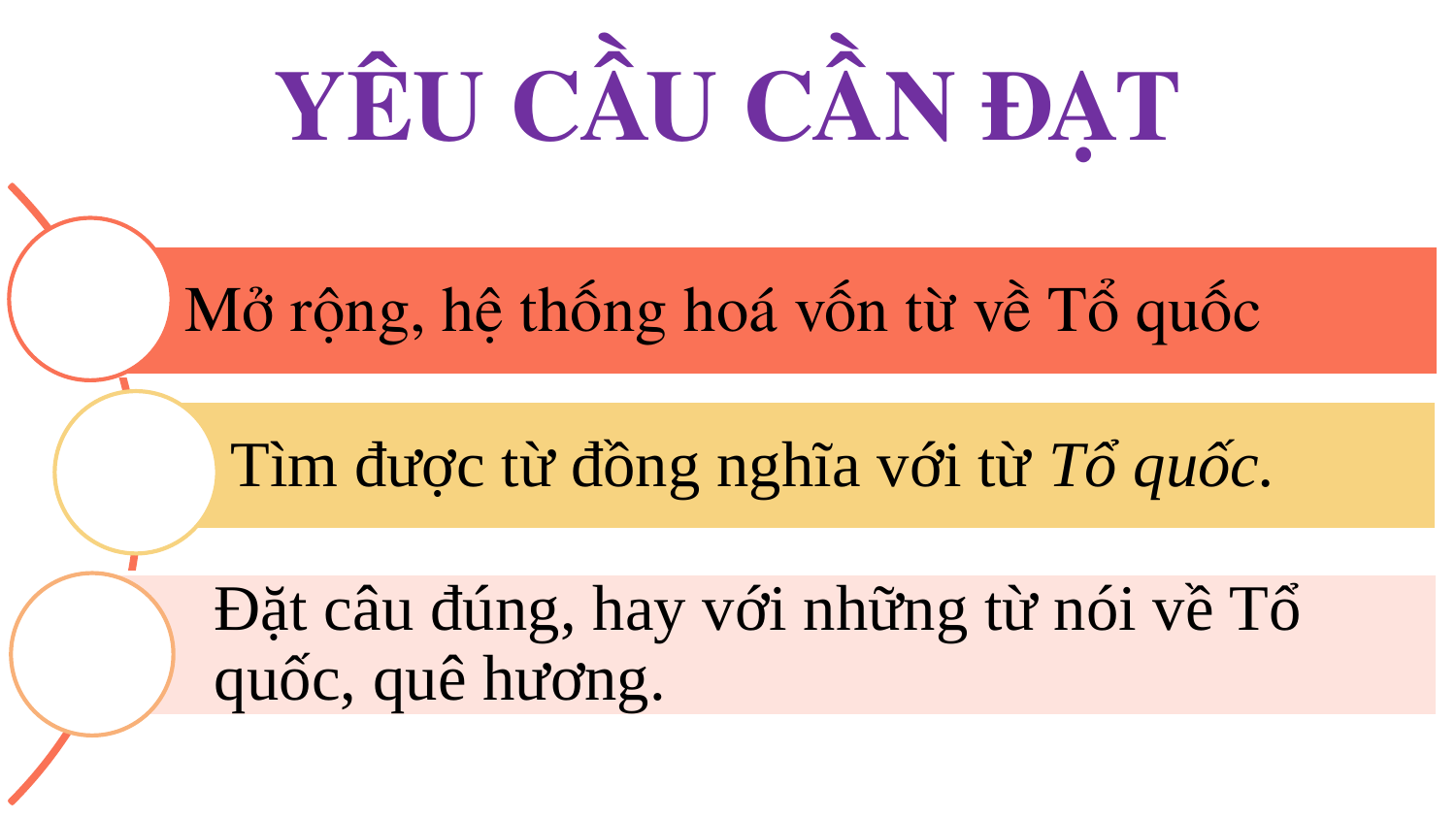

YÊU CẦU CẦN ĐẠT
Mở rộng, hệ thống hoá vốn từ về Tổ quốc
Tìm được từ đồng nghĩa với từ Tổ quốc.
Đặt câu đúng, hay với những từ nói về Tổ quốc, quê hương.